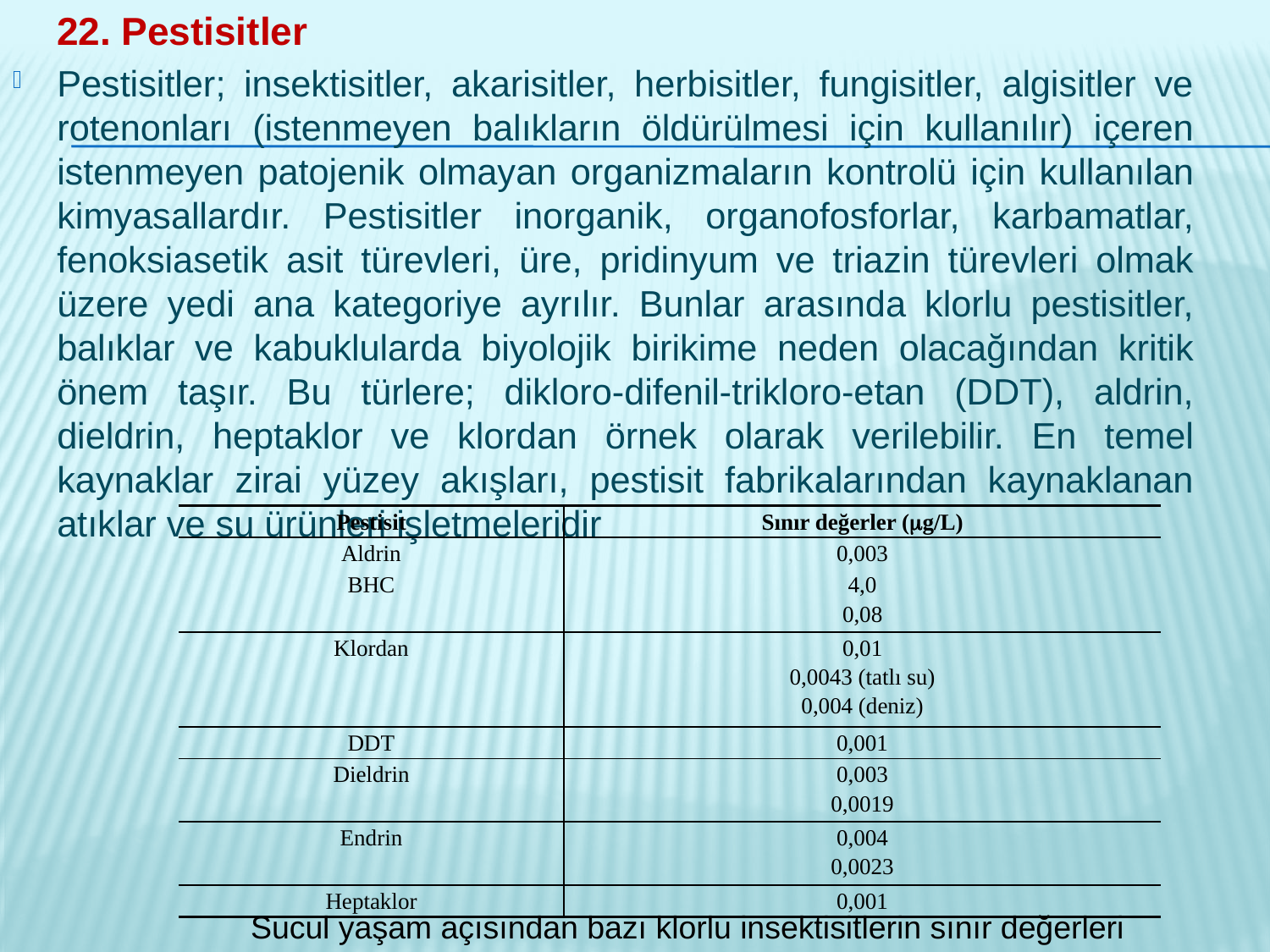

22. Pestisitler
Pestisitler; insektisitler, akarisitler, herbisitler, fungisitler, algisitler ve rotenonları (istenmeyen balıkların öldürülmesi için kullanılır) içeren istenmeyen patojenik olmayan organizmaların kontrolü için kullanılan kimyasallardır. Pestisitler inorganik, organofosforlar, karbamatlar, fenoksiasetik asit türevleri, üre, pridinyum ve triazin türevleri olmak üzere yedi ana kategoriye ayrılır. Bunlar arasında klorlu pestisitler, balıklar ve kabuklularda biyolojik birikime neden olacağından kritik önem taşır. Bu türlere; dikloro-difenil-trikloro-etan (DDT), aldrin, dieldrin, heptaklor ve klordan örnek olarak verilebilir. En temel kaynaklar zirai yüzey akışları, pestisit fabrikalarından kaynaklanan atıklar ve su ürünleri işletmeleridir
| Pestisit | Sınır değerler (μg/L) |
| --- | --- |
| Aldrin | 0,003 |
| BHC | 4,0 0,08 |
| Klordan | 0,01 0,0043 (tatlı su) 0,004 (deniz) |
| DDT | 0,001 |
| Dieldrin | 0,003 0,0019 |
| Endrin | 0,004 0,0023 |
| Heptaklor | 0,001 |
Sucul yaşam açısından bazı klorlu insektisitlerin sınır değerleri